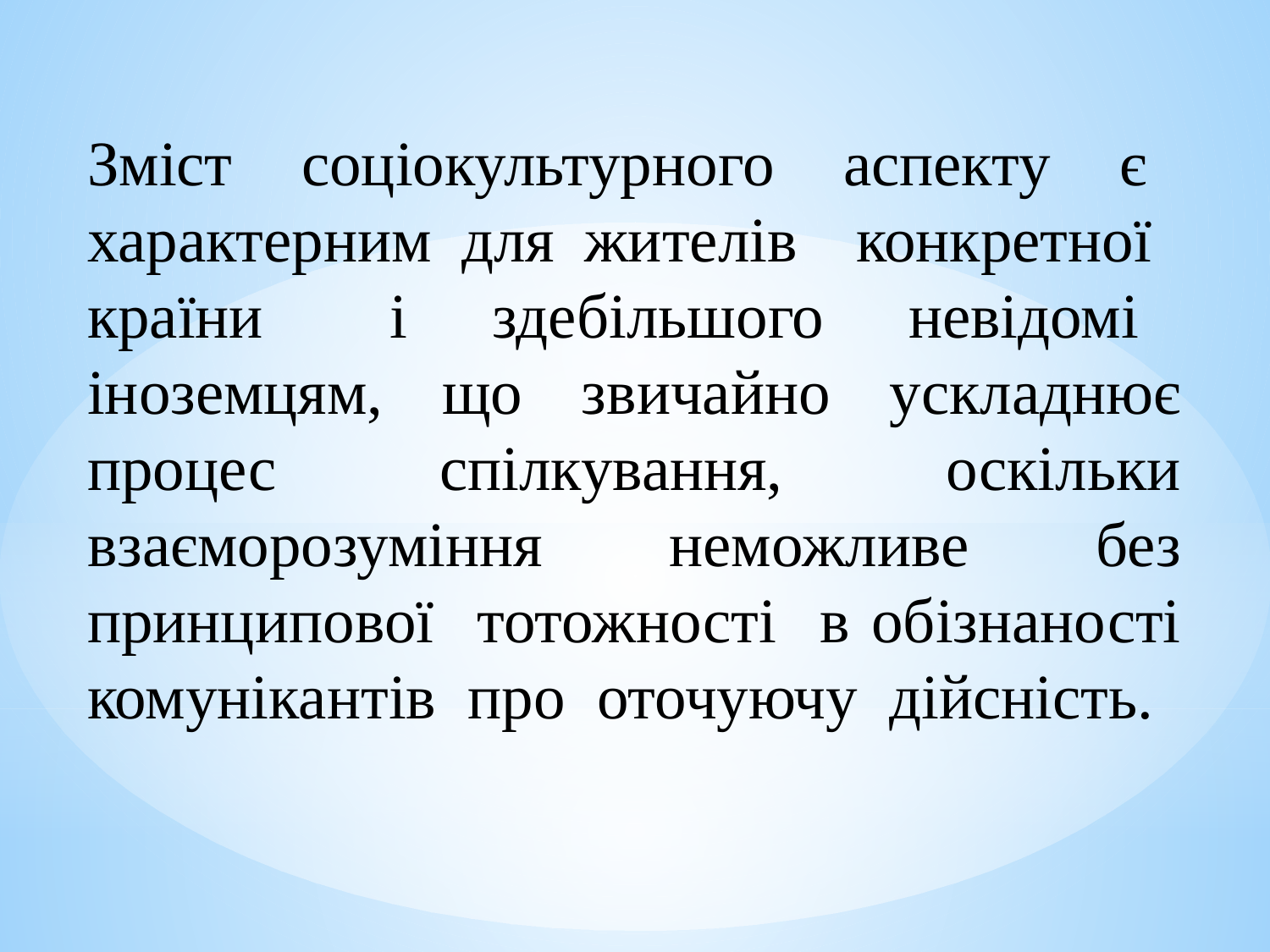

Зміст  соціокультурного  аспекту  є  характерним для жителів  конкретної  країни   і  здебільшого  невідомі  іноземцям, що звичайно ускладнює процес спілкування, оскільки взаєморозуміння неможливе без принципової  тотожності  в обізнаності комунікантів  про  оточуючу  дійсність.